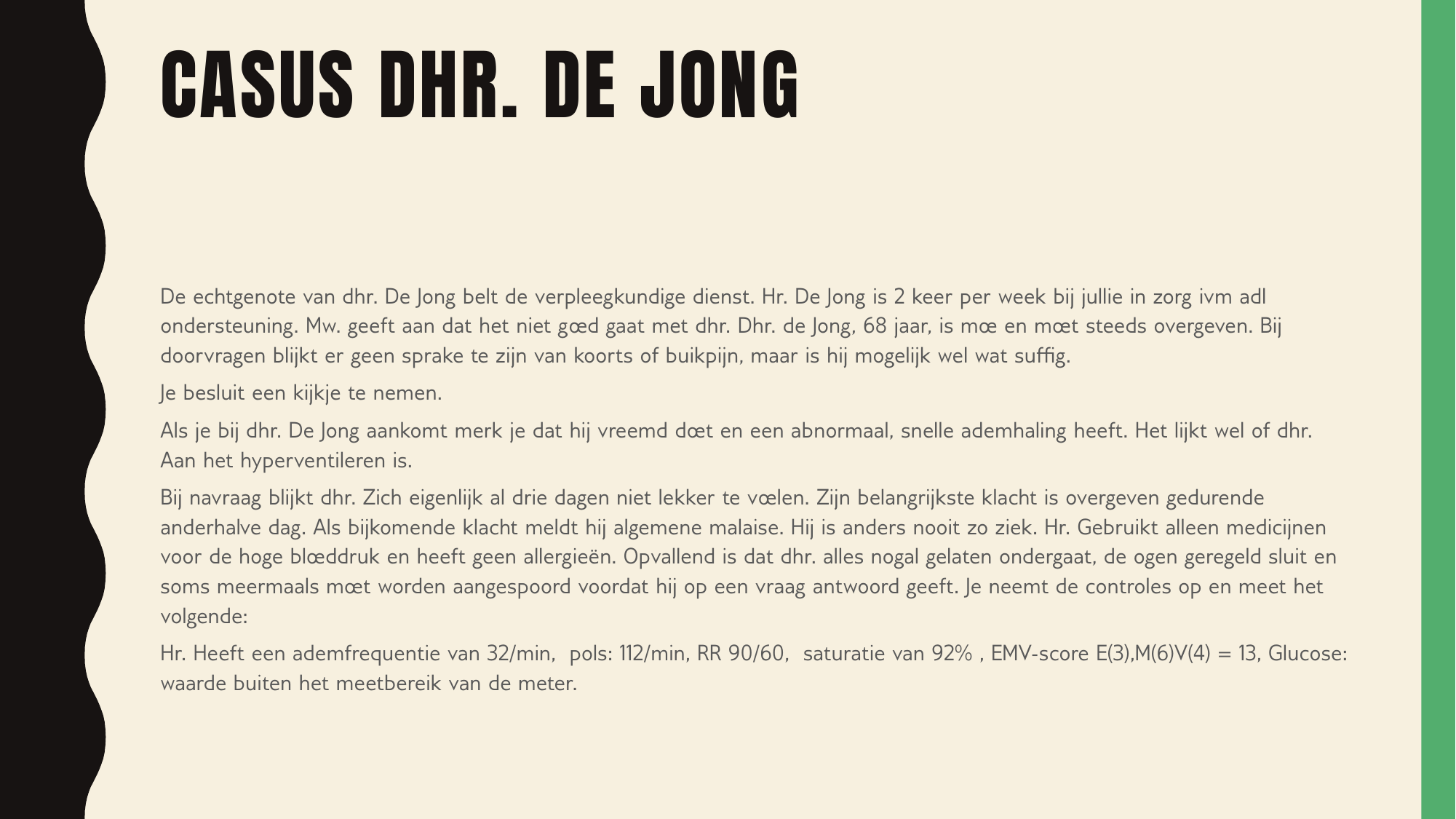

# Casus dhr. De Jong
De echtgenote van dhr. De Jong belt de verpleegkundige dienst. Hr. De Jong is 2 keer per week bij jullie in zorg ivm adl ondersteuning. Mw. geeft aan dat het niet goed gaat met dhr. Dhr. de Jong, 68 jaar, is moe en moet steeds overgeven. Bij doorvragen blijkt er geen sprake te zijn van koorts of buikpijn, maar is hij mogelijk wel wat suffig.
Je besluit een kijkje te nemen.
Als je bij dhr. De Jong aankomt merk je dat hij vreemd doet en een abnormaal, snelle ademhaling heeft. Het lijkt wel of dhr. Aan het hyperventileren is.
Bij navraag blijkt dhr. Zich eigenlijk al drie dagen niet lekker te voelen. Zijn belangrijkste klacht is overgeven gedurende anderhalve dag. Als bijkomende klacht meldt hij algemene malaise. Hij is anders nooit zo ziek. Hr. Gebruikt alleen medicijnen voor de hoge bloeddruk en heeft geen allergieën. Opvallend is dat dhr. alles nogal gelaten ondergaat, de ogen geregeld sluit en soms meermaals moet worden aangespoord voordat hij op een vraag antwoord geeft. Je neemt de controles op en meet het volgende:
Hr. Heeft een ademfrequentie van 32/min,  pols: 112/min, RR 90/60,  saturatie van 92% , EMV-score E(3),M(6)V(4) = 13, Glucose: waarde buiten het meetbereik van de meter.